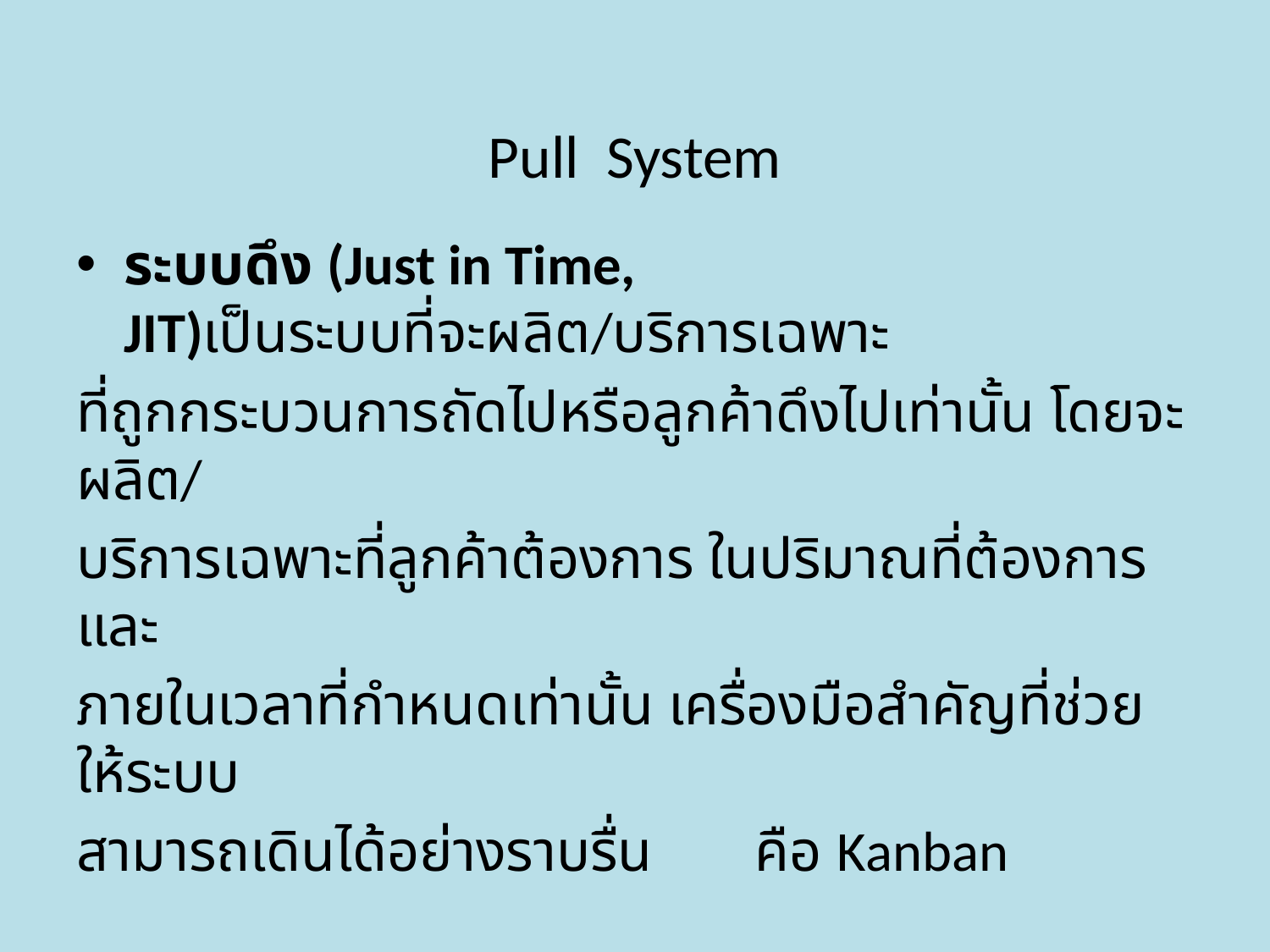

# Pull  System
ระบบดึง (Just in Time, JIT)เป็นระบบที่จะผลิต/บริการเฉพาะ
ที่ถูกกระบวนการถัดไปหรือลูกค้าดึงไปเท่านั้น โดยจะผลิต/
บริการเฉพาะที่ลูกค้าต้องการ ในปริมาณที่ต้องการ และ
ภายในเวลาที่กำหนดเท่านั้น เครื่องมือสำคัญที่ช่วยให้ระบบ
สามารถเดินได้อย่างราบรื่น       คือ Kanban